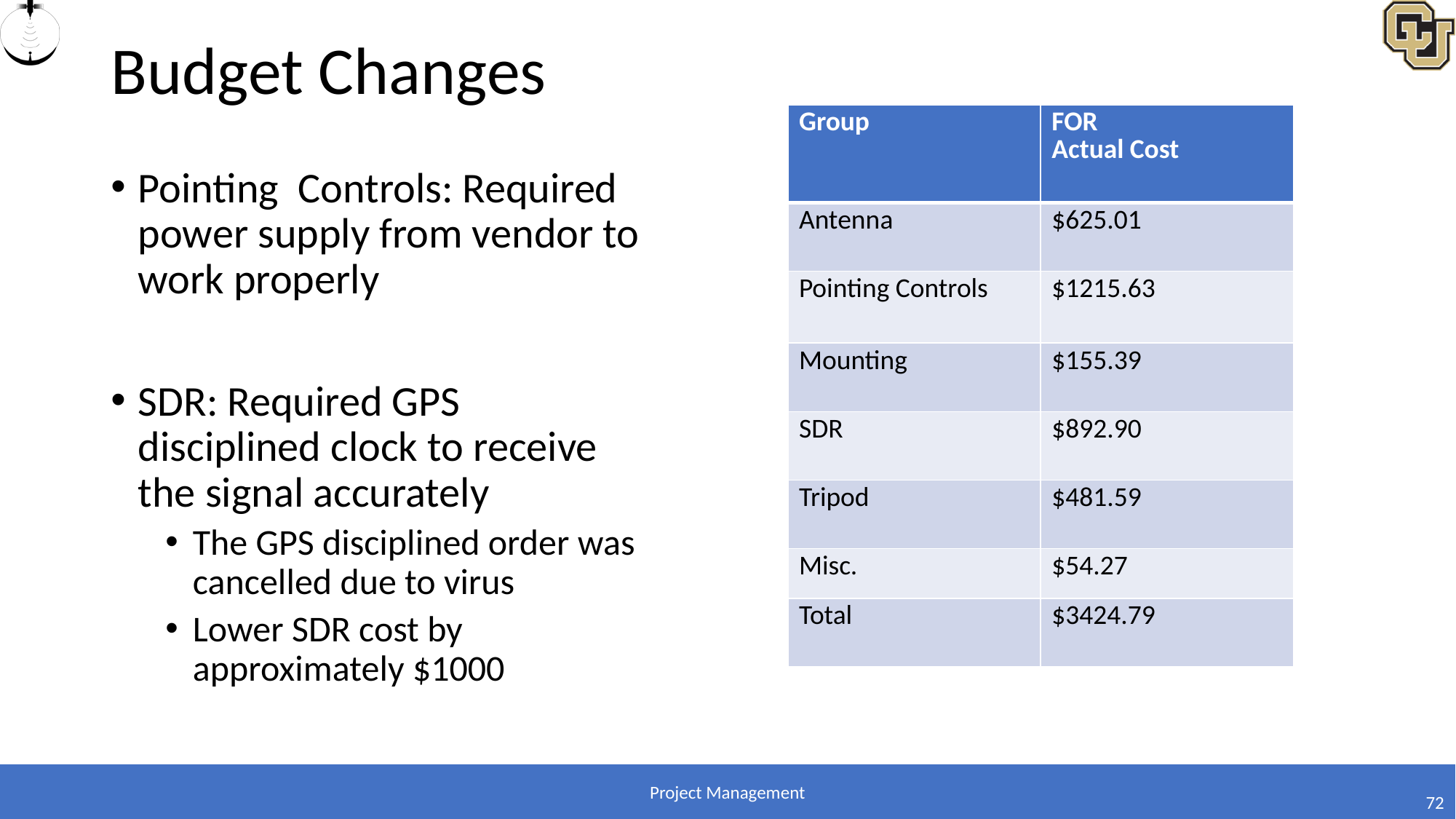

# Budget Changes
| Group | FOR ​ Actual Cost​ |
| --- | --- |
| Antenna | $625.01​ |
| Pointing Controls | $1215.63​ |
| Mounting | $155.39​ |
| SDR | $892.90 |
| Tripod | $481.59​ |
| Misc. | $54.27​ |
| Total | $3424.79 |
Pointing  Controls: Required power supply from vendor to work properly

SDR: Required GPS disciplined clock to receive the signal accurately
The GPS disciplined order was cancelled due to virus
Lower SDR cost by approximately $1000

Project Management
72